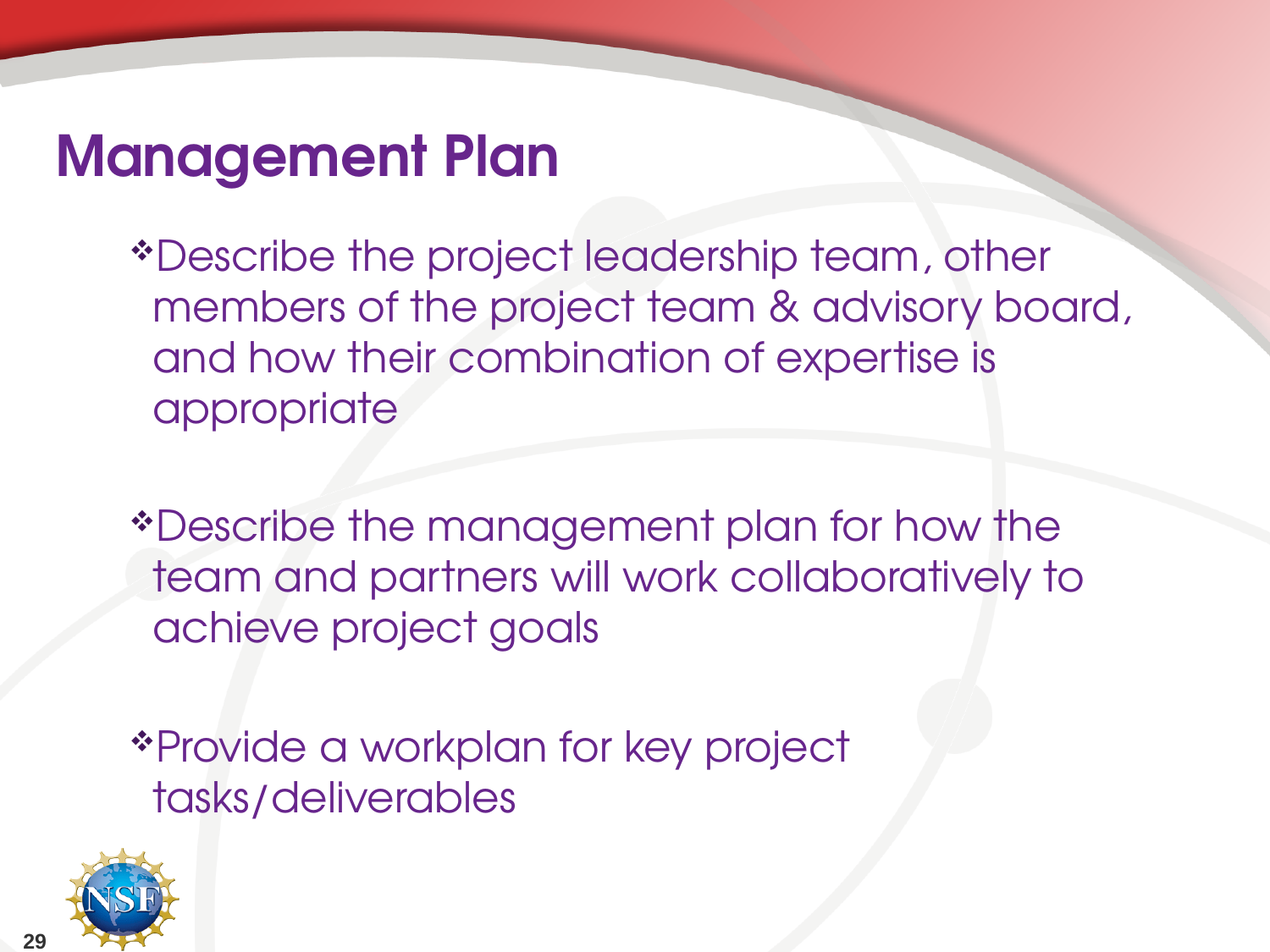

# Management Plan
Describe the project leadership team, other members of the project team & advisory board, and how their combination of expertise is appropriate

Describe the management plan for how the team and partners will work collaboratively to achieve project goals

Provide a workplan for key project tasks/deliverables
29